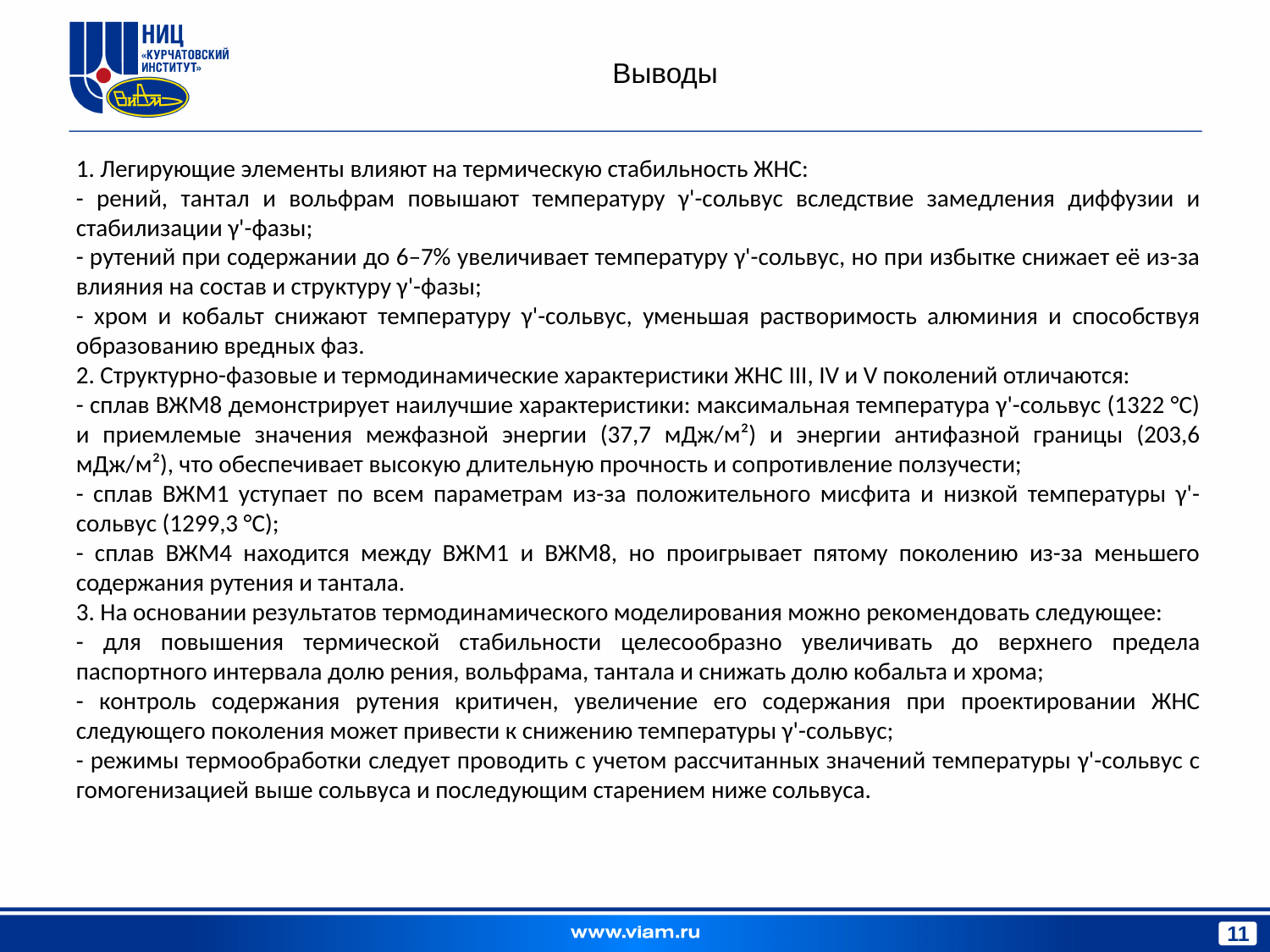

Выводы
1. Легирующие элементы влияют на термическую стабильность ЖНС:
- рений, тантал и вольфрам повышают температуру γ'-сольвус вследствие замедления диффузии и стабилизации γ'-фазы;
- рутений при содержании до 6–7% увеличивает температуру γ'-сольвус, но при избытке снижает её из-за влияния на состав и структуру γ'-фазы;
- хром и кобальт снижают температуру γ'-сольвус, уменьшая растворимость алюминия и способствуя образованию вредных фаз.
2. Структурно-фазовые и термодинамические характеристики ЖНС III, IV и V поколений отличаются:
- сплав ВЖМ8 демонстрирует наилучшие характеристики: максимальная температура γ'-сольвус (1322 °C) и приемлемые значения межфазной энергии (37,7 мДж/м²) и энергии антифазной границы (203,6 мДж/м²), что обеспечивает высокую длительную прочность и сопротивление ползучести;
- сплав ВЖМ1 уступает по всем параметрам из-за положительного мисфита и низкой температуры γ'-сольвус (1299,3 °C);
- сплав ВЖМ4 находится между ВЖМ1 и ВЖМ8, но проигрывает пятому поколению из-за меньшего содержания рутения и тантала.
3. На основании результатов термодинамического моделирования можно рекомендовать следующее:
- для повышения термической стабильности целесообразно увеличивать до верхнего предела паспортного интервала долю рения, вольфрама, тантала и снижать долю кобальта и хрома;
- контроль содержания рутения критичен, увеличение его содержания при проектировании ЖНС следующего поколения может привести к снижению температуры γ'-сольвус;
- режимы термообработки следует проводить с учетом рассчитанных значений температуры γ'-сольвус с гомогенизацией выше сольвуса и последующим старением ниже сольвуса.

11